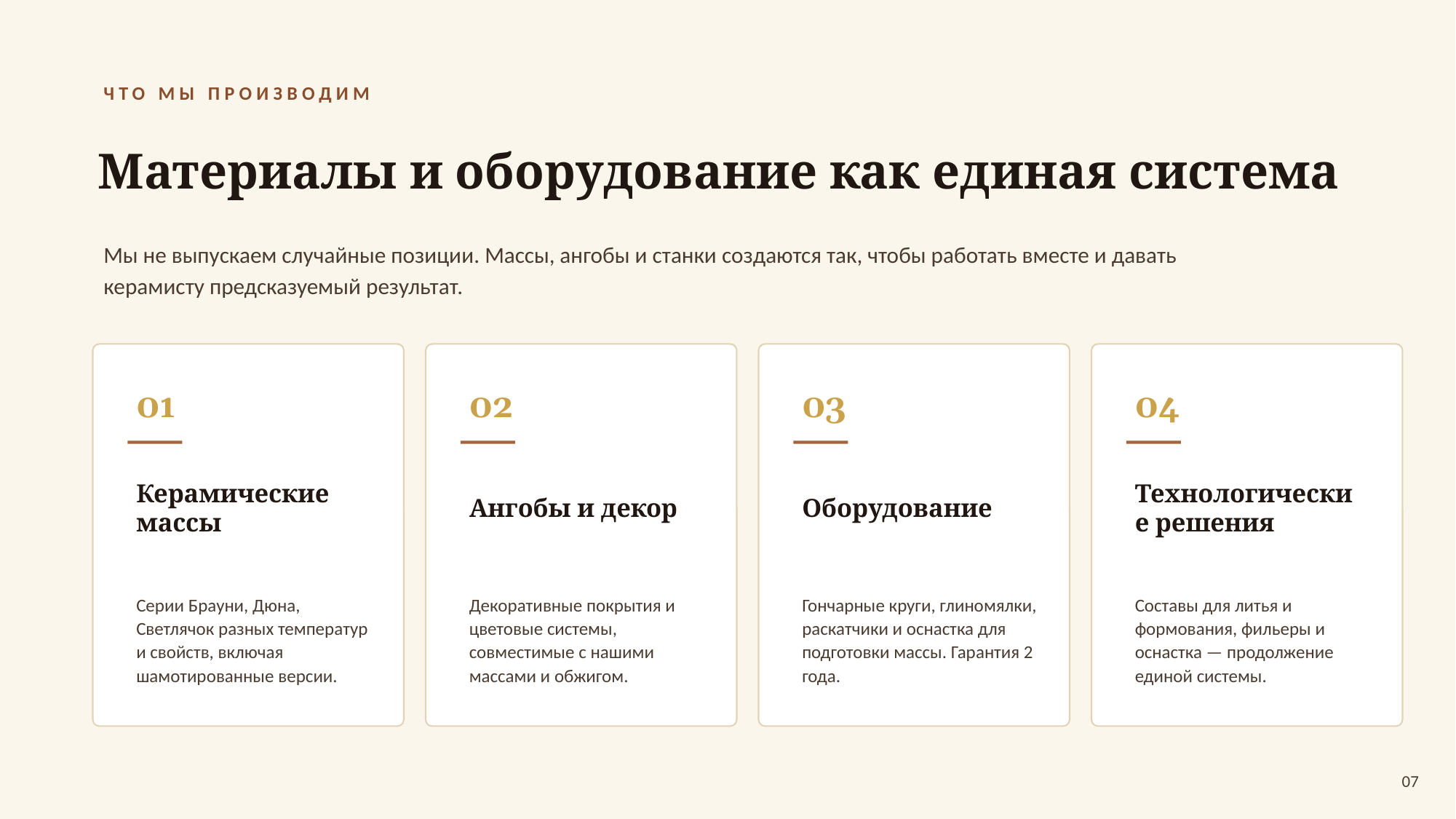

ЧТО МЫ ПРОИЗВОДИМ
Материалы и оборудование как единая система
Мы не выпускаем случайные позиции. Массы, ангобы и станки создаются так, чтобы работать вместе и давать керамисту предсказуемый результат.

01
02
03
04

Керамические массы
Ангобы и декор
Оборудование
Технологические решения
Серии Брауни, Дюна, Светлячок разных температур и свойств, включая шамотированные версии.
Декоративные покрытия и цветовые системы, совместимые с нашими массами и обжигом.
Гончарные круги, глиномялки, раскатчики и оснастка для подготовки массы. Гарантия 2 года.
Составы для литья и формования, фильеры и оснастка — продолжение единой системы.
07